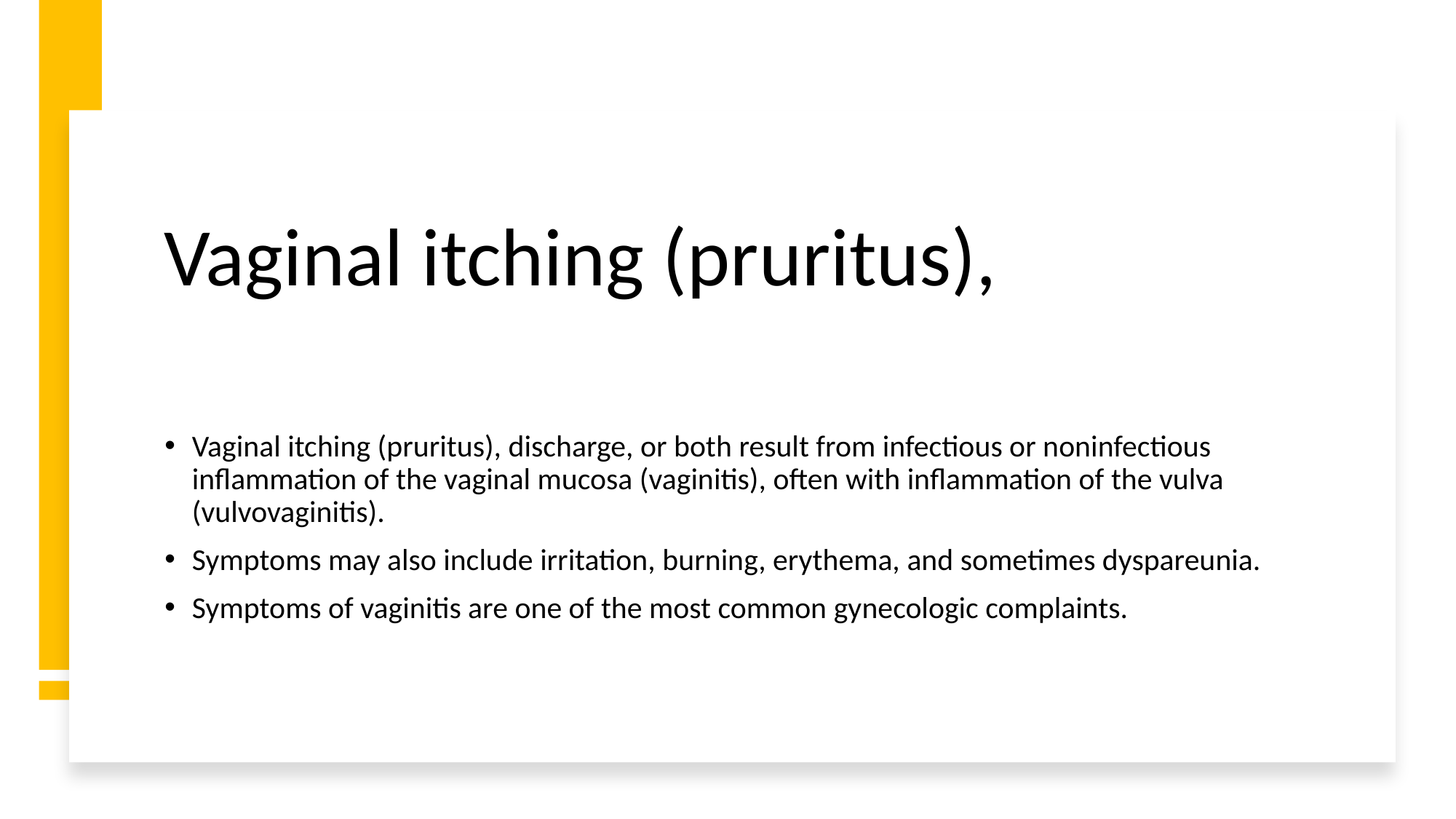

# Vaginal itching (pruritus),

Vaginal itching (pruritus), discharge, or both result from infectious or noninfectious inflammation of the vaginal mucosa (vaginitis), often with inflammation of the vulva (vulvovaginitis).
Symptoms may also include irritation, burning, erythema, and sometimes dyspareunia.
Symptoms of vaginitis are one of the most common gynecologic complaints.